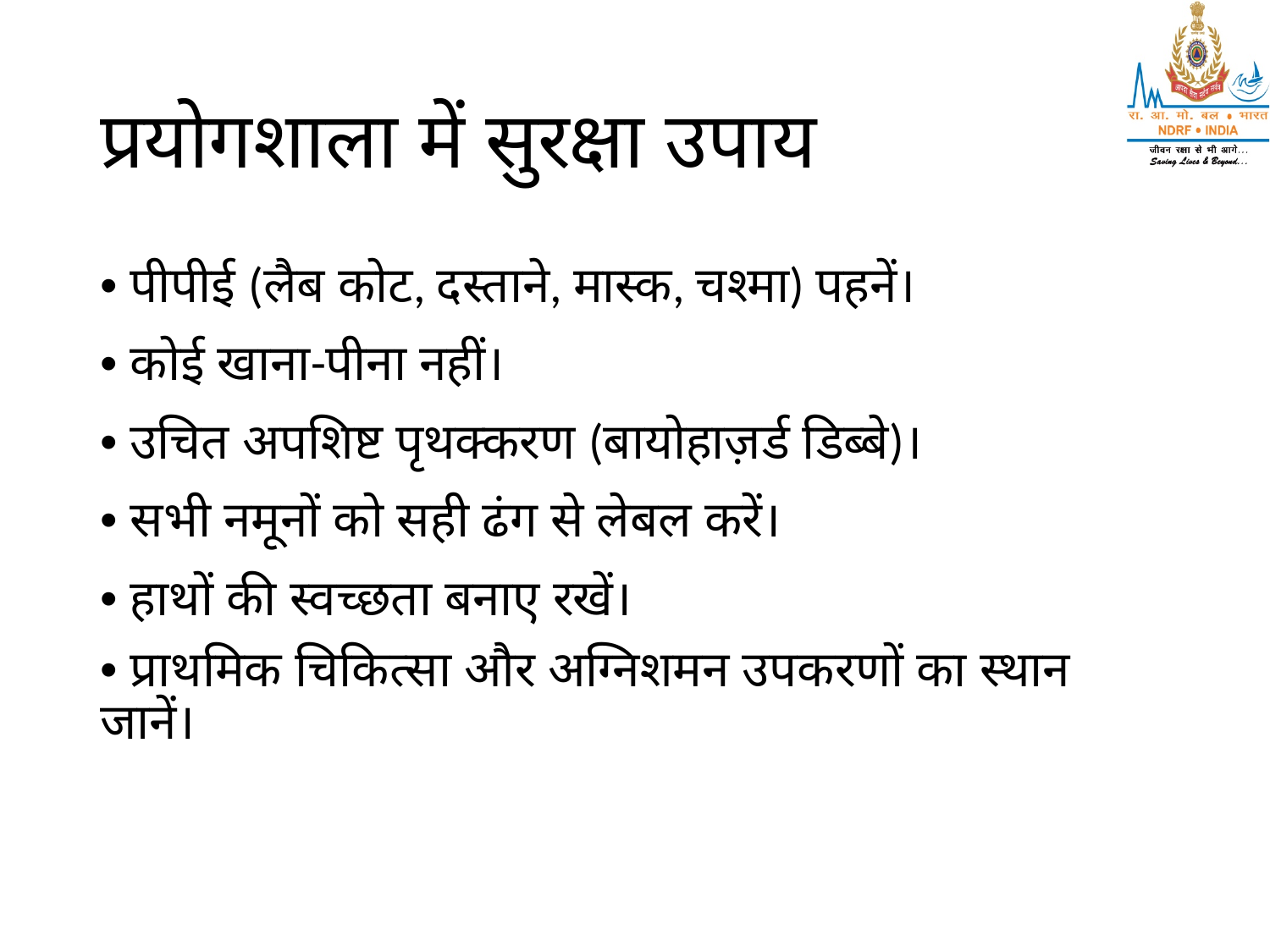

# प्रयोगशाला में सुरक्षा उपाय
• पीपीई (लैब कोट, दस्ताने, मास्क, चश्मा) पहनें।
• कोई खाना-पीना नहीं।
• उचित अपशिष्ट पृथक्करण (बायोहाज़र्ड डिब्बे)।
• सभी नमूनों को सही ढंग से लेबल करें।
• हाथों की स्वच्छता बनाए रखें।
• प्राथमिक चिकित्सा और अग्निशमन उपकरणों का स्थान जानें।